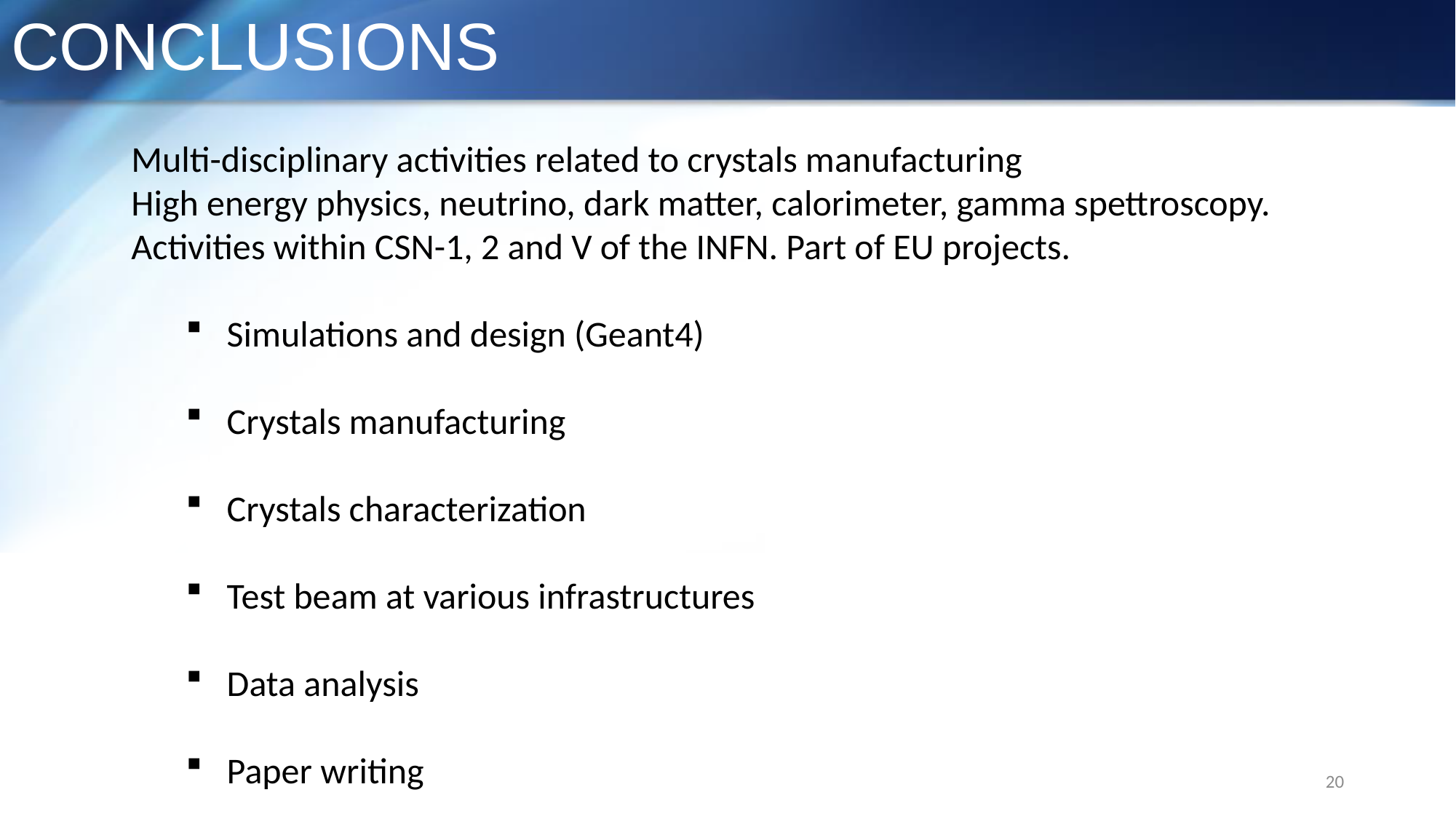

# CONCLUSIONS
Multi-disciplinary activities related to crystals manufacturing
High energy physics, neutrino, dark matter, calorimeter, gamma spettroscopy.
Activities within CSN-1, 2 and V of the INFN. Part of EU projects.

Simulations and design (Geant4)

Crystals manufacturing

Crystals characterization

Test beam at various infrastructures

Data analysis

Paper writing
20